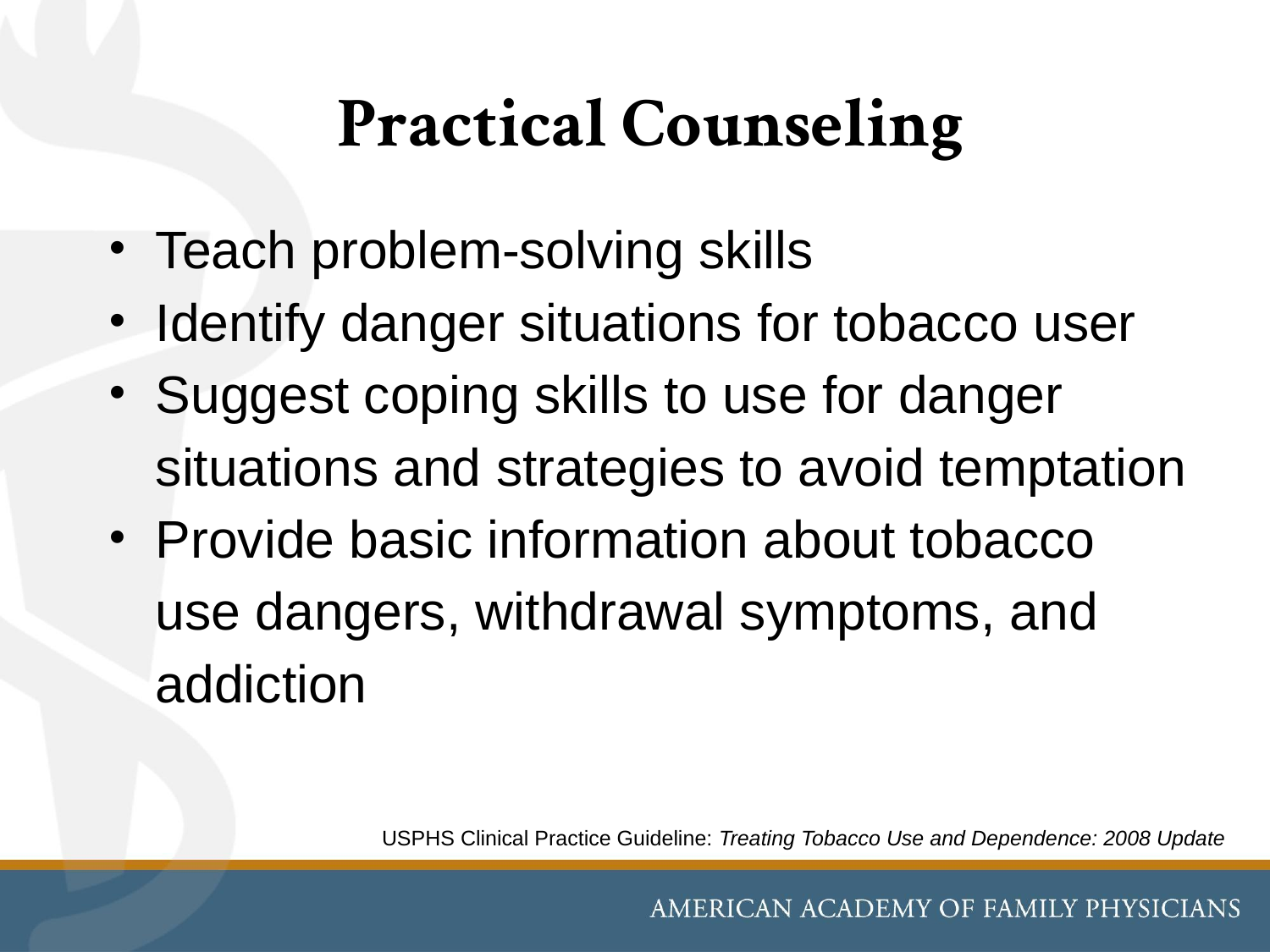

# Practical Counseling
Teach problem-solving skills
Identify danger situations for tobacco user
Suggest coping skills to use for danger situations and strategies to avoid temptation
Provide basic information about tobacco use dangers, withdrawal symptoms, and addiction
USPHS Clinical Practice Guideline: Treating Tobacco Use and Dependence: 2008 Update